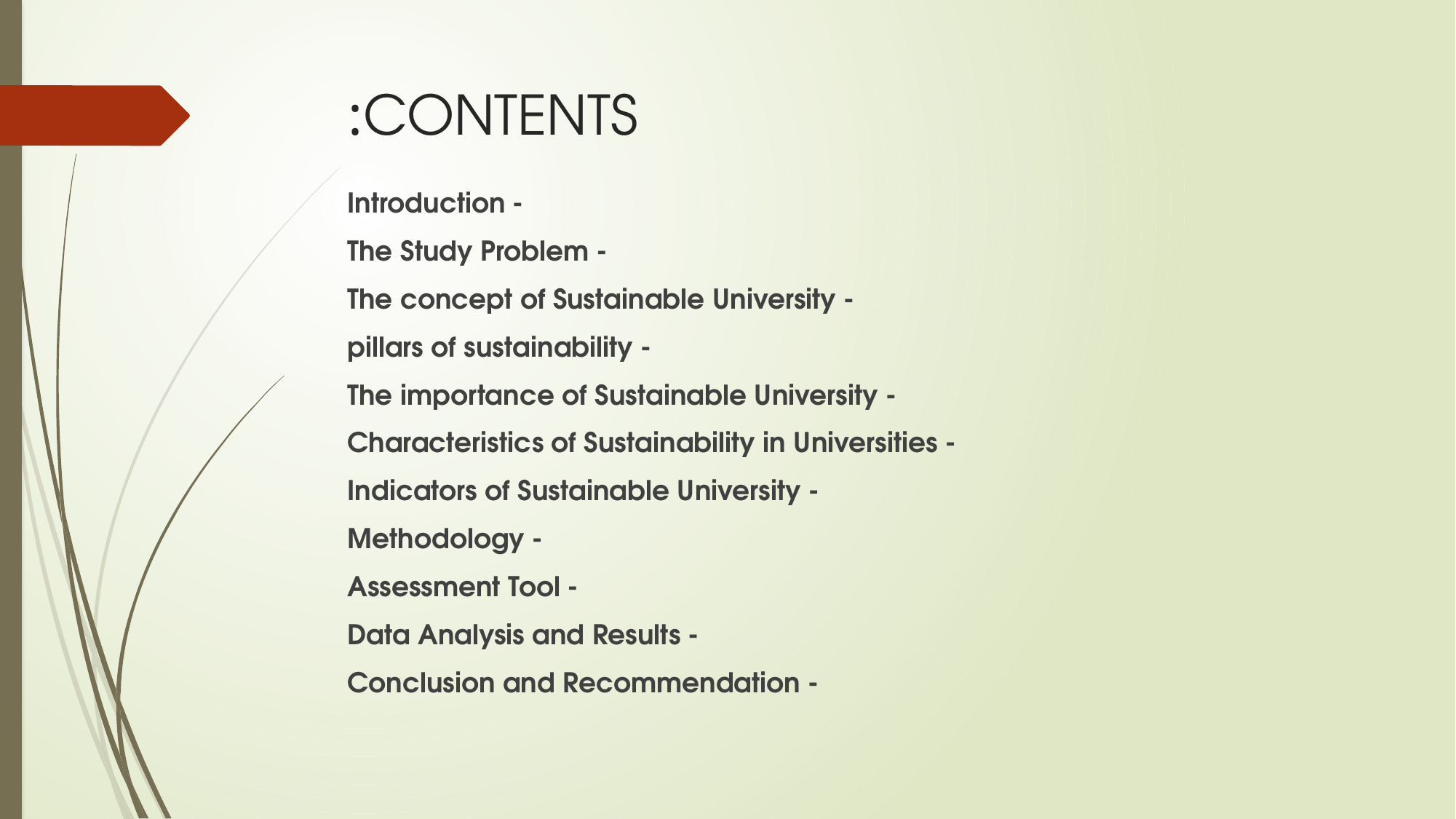

# CONTENTS:
- Introduction
- The Study Problem
- The concept of Sustainable University
- pillars of sustainability
- The importance of Sustainable University
 - Characteristics of Sustainability in Universities
- Indicators of Sustainable University
- Methodology
- Assessment Tool
- Data Analysis and Results
- Conclusion and Recommendation